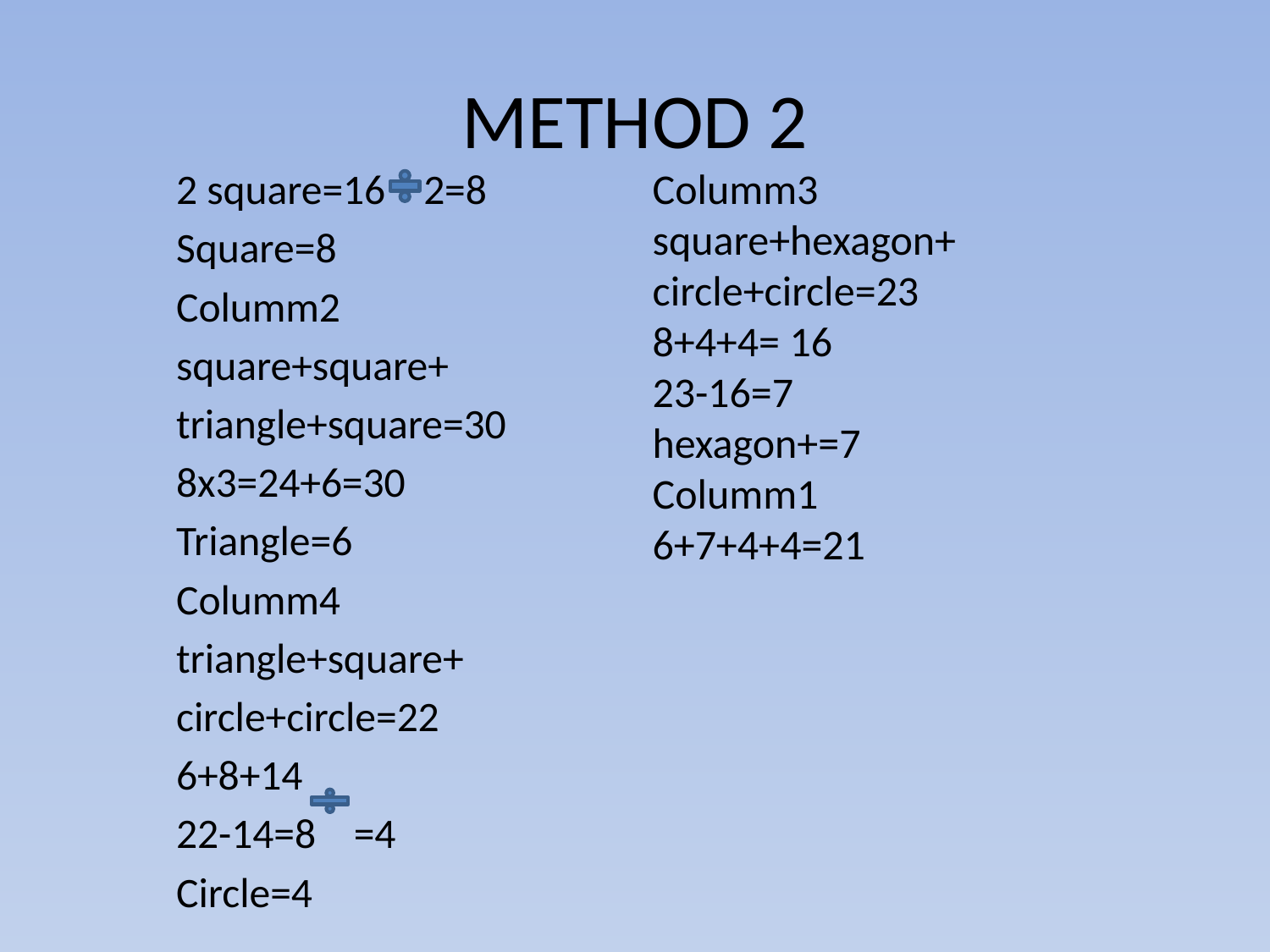

# METHOD 2
2 square=16    2=8
Square=8
Columm2
square+square+
triangle+square=30
8x3=24+6=30
Triangle=6
Columm4
triangle+square+
circle+circle=22
6+8+14
22-14=8    =4
Circle=4
Columm3
square+hexagon+
circle+circle=23
8+4+4= 16
23-16=7
hexagon+=7
Columm1
6+7+4+4=21